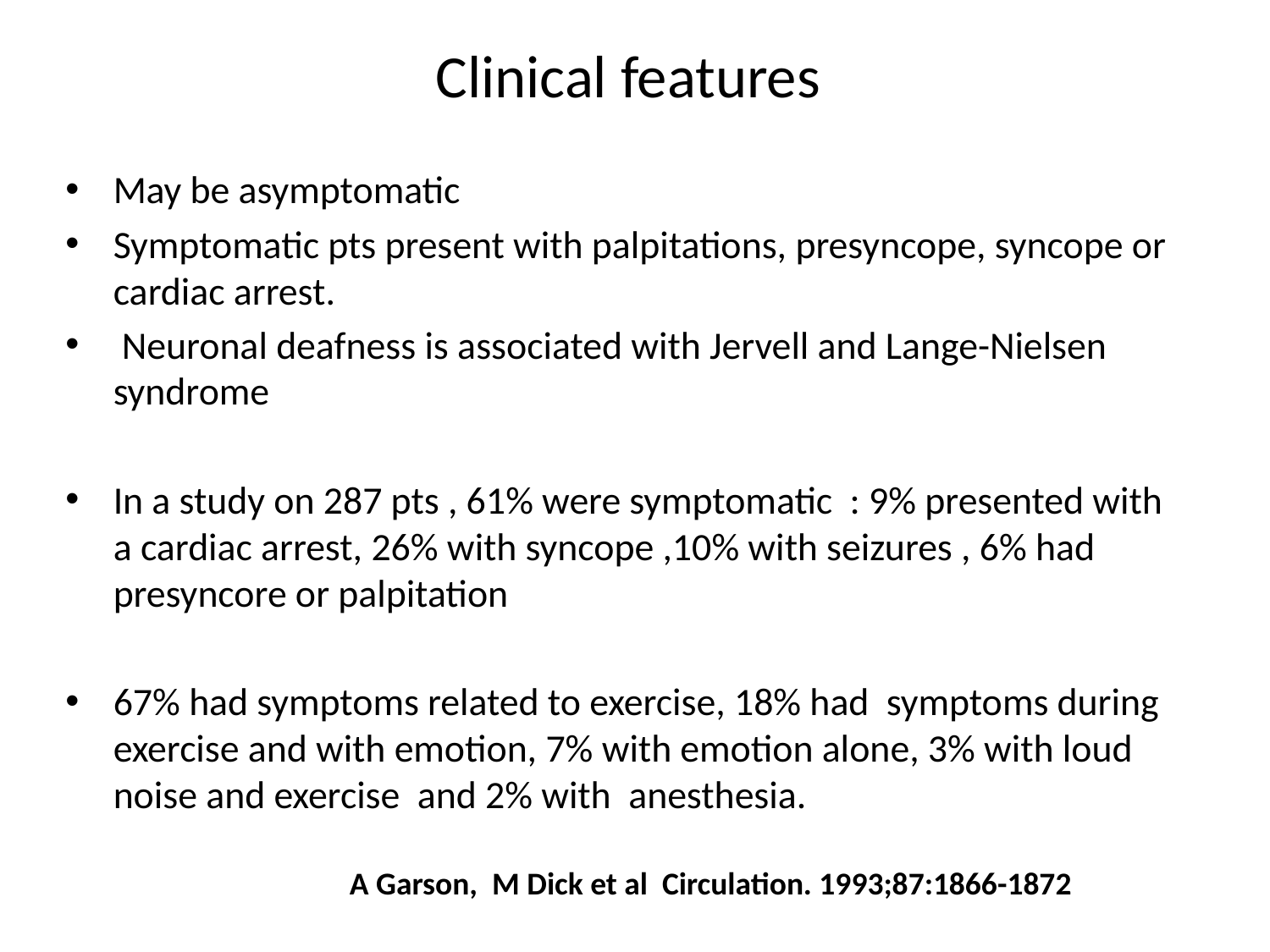

# Clinical features
May be asymptomatic
Symptomatic pts present with palpitations, presyncope, syncope or cardiac arrest.
 Neuronal deafness is associated with Jervell and Lange-Nielsen syndrome

In a study on 287 pts , 61% were symptomatic  : 9% presented with a cardiac arrest, 26% with syncope ,10% with seizures , 6% had presyncore or palpitation

67% had symptoms related to exercise, 18% had  symptoms during exercise and with emotion, 7% with emotion alone, 3% with loud noise and exercise  and 2% with  anesthesia.
A Garson,  M Dick et al  Circulation. 1993;87:1866-1872